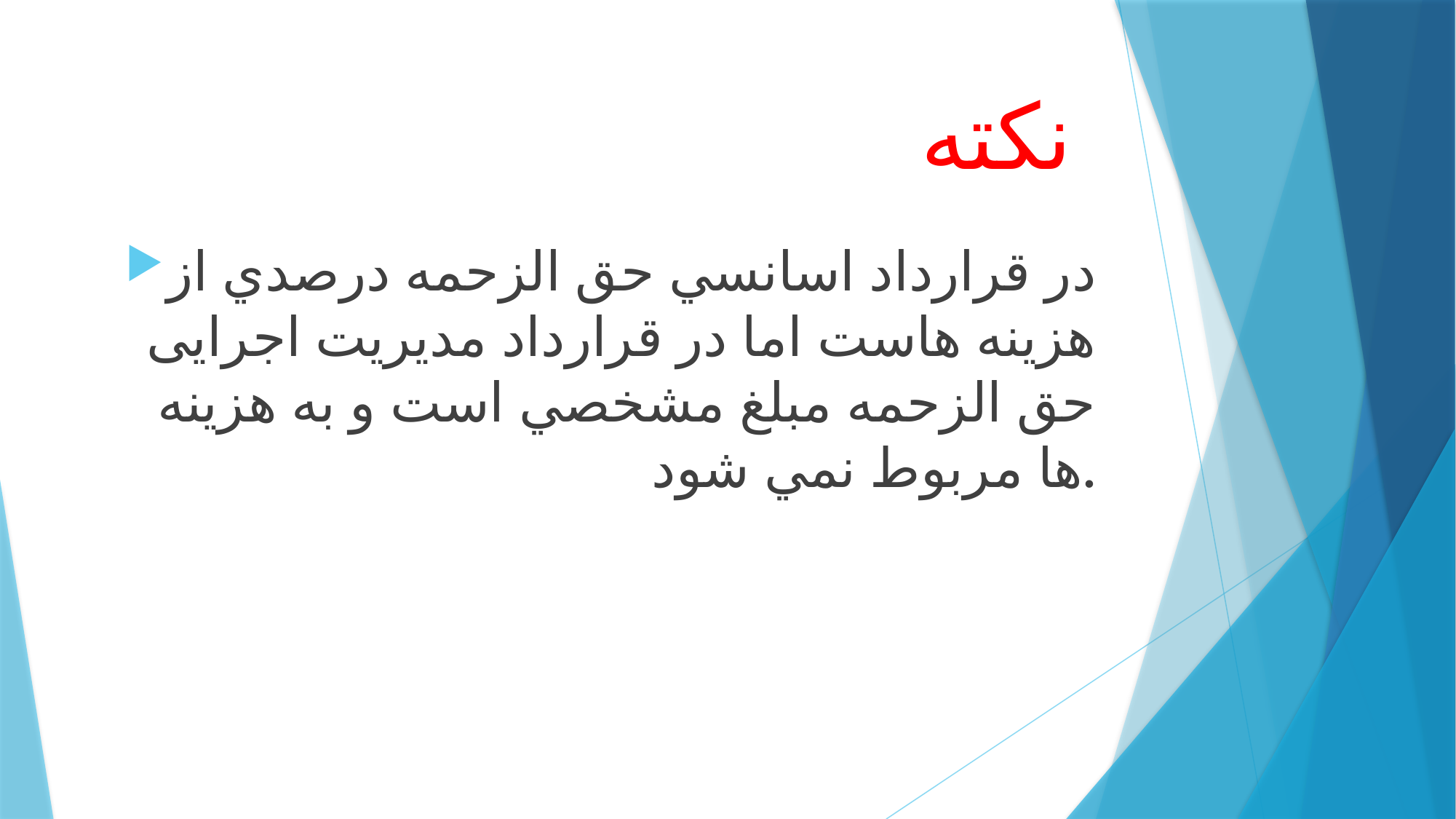

# نکته
در قرارداد اسانسي حق الزحمه درصدي از هزينه هاست اما در قرارداد مدیریت اجرایی حق الزحمه مبلغ مشخصي است و به هزينه ها مربوط نمي شود.